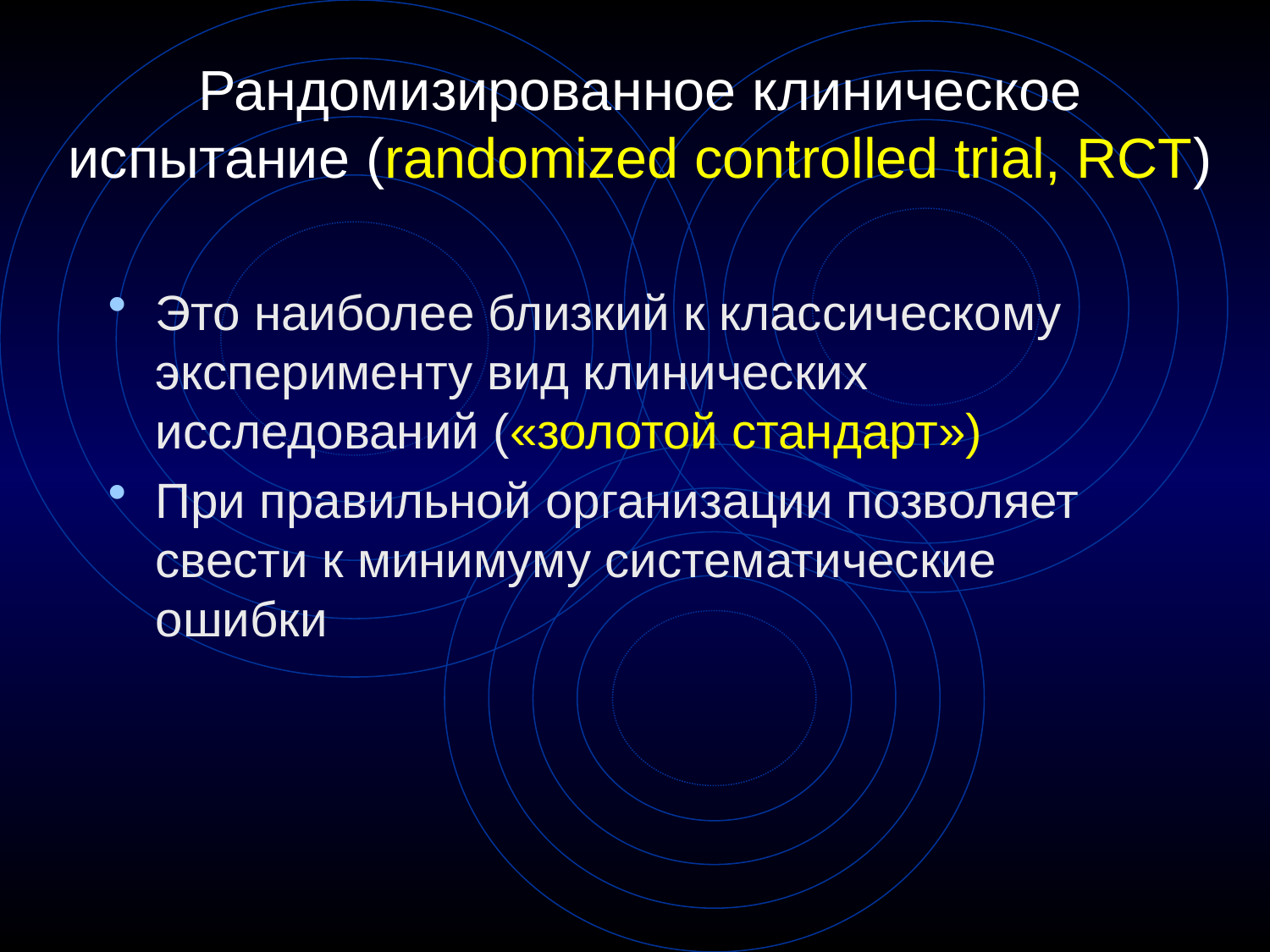

# Рандомизированное клиническое испытание (randomized controlled trial, RCT)
Это наиболее близкий к классическому эксперименту вид клинических исследований («золотой стандарт»)
При правильной организации позволяет свести к минимуму систематические ошибки